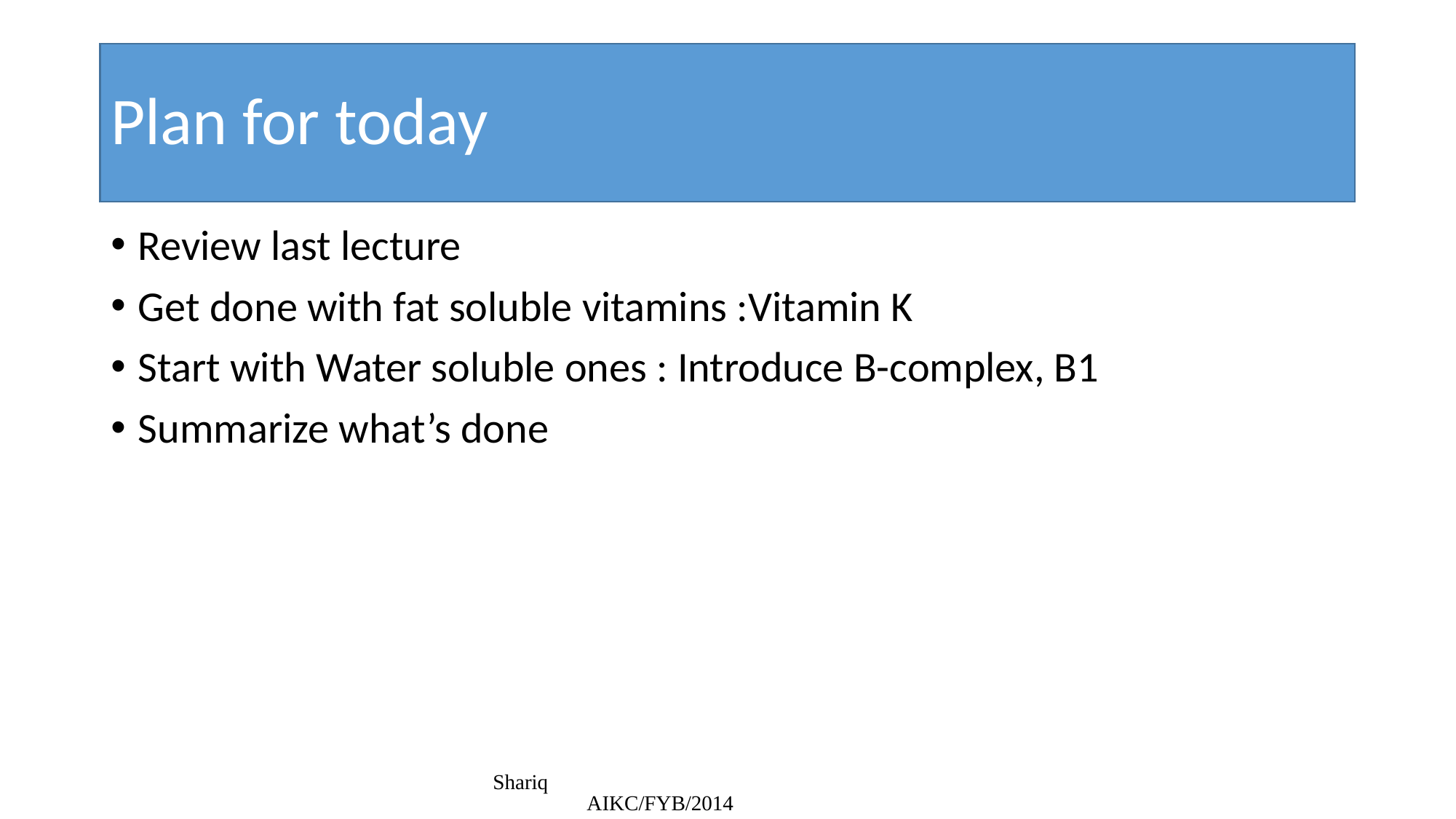

# Plan for today
Review last lecture
Get done with fat soluble vitamins :Vitamin K
Start with Water soluble ones : Introduce B-complex, B1
Summarize what’s done
Shariq                                                                                                AIKC/FYB/2014